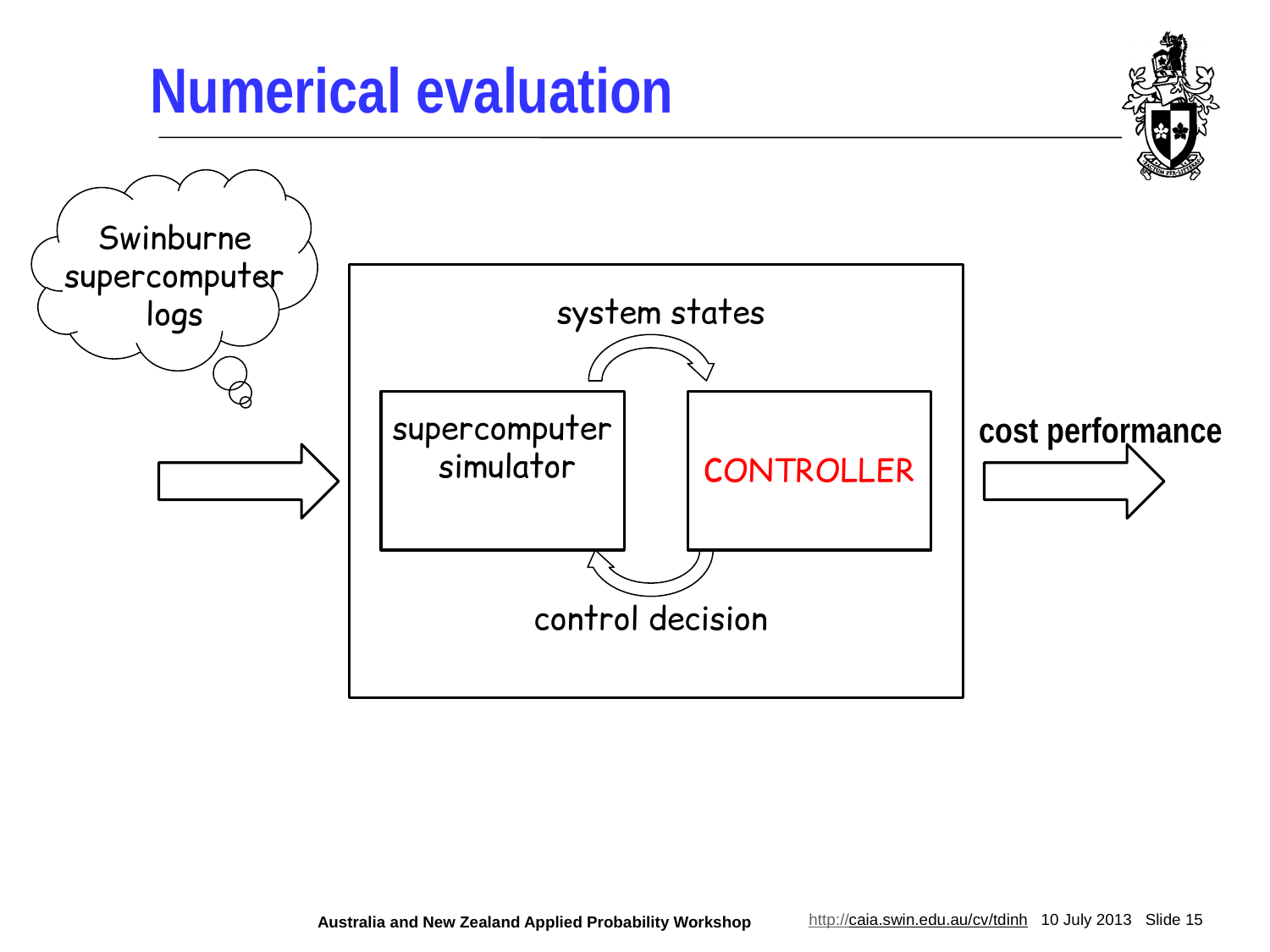

# Numerical evaluation

Swinburne supercomputer
logs

system states

supercomputer
 simulator
cost performance

CONTROLLER

control decision